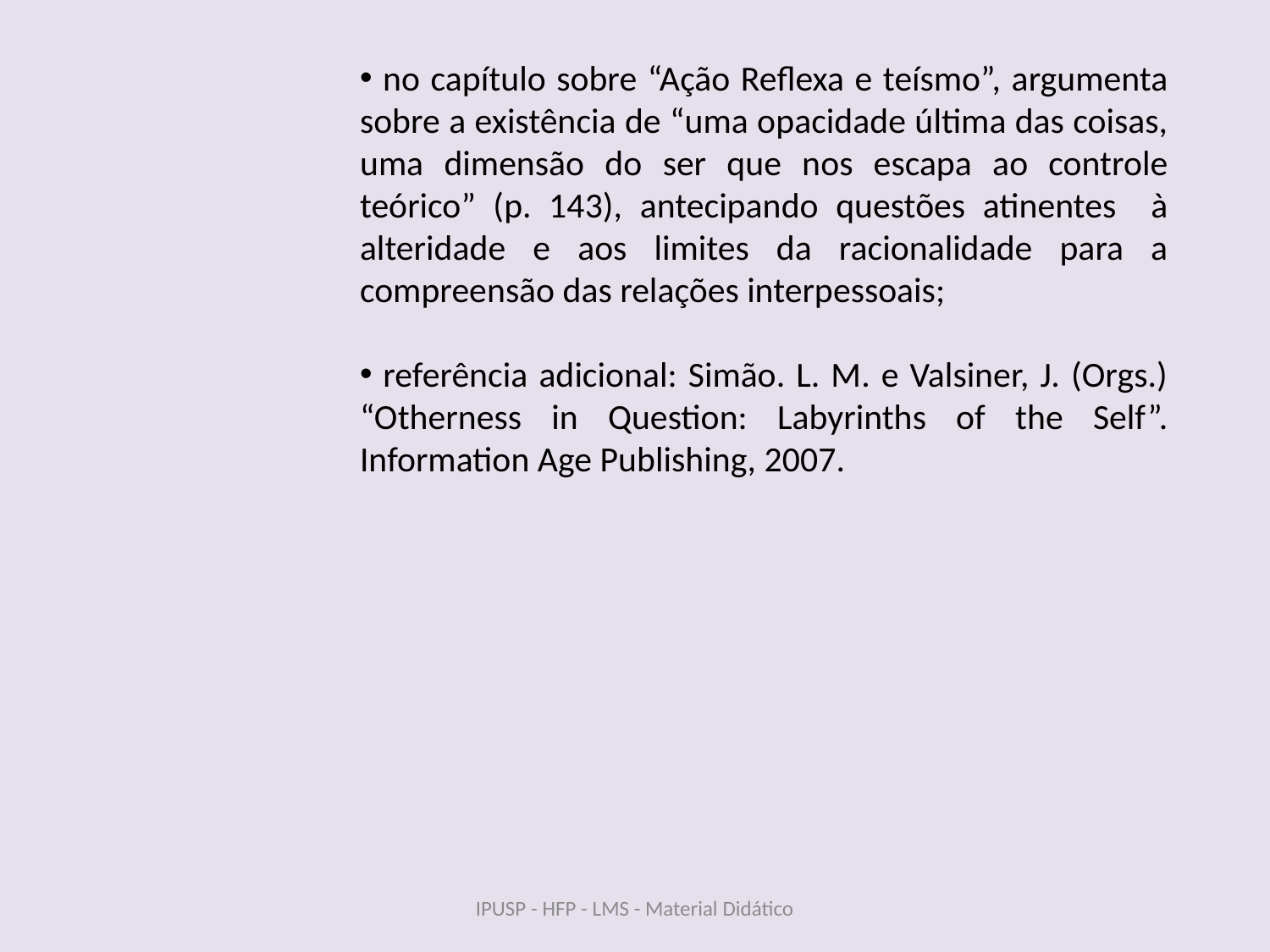

no capítulo sobre “Ação Reflexa e teísmo”, argumenta sobre a existência de “uma opacidade última das coisas, uma dimensão do ser que nos escapa ao controle teórico” (p. 143), antecipando questões atinentes  à alteridade e aos limites da racionalidade para a compreensão das relações interpessoais;

 referência adicional: Simão. L. M. e Valsiner, J. (Orgs.) “Otherness in Question: Labyrinths of the Self”. Information Age Publishing, 2007.
IPUSP - HFP - LMS - Material Didático